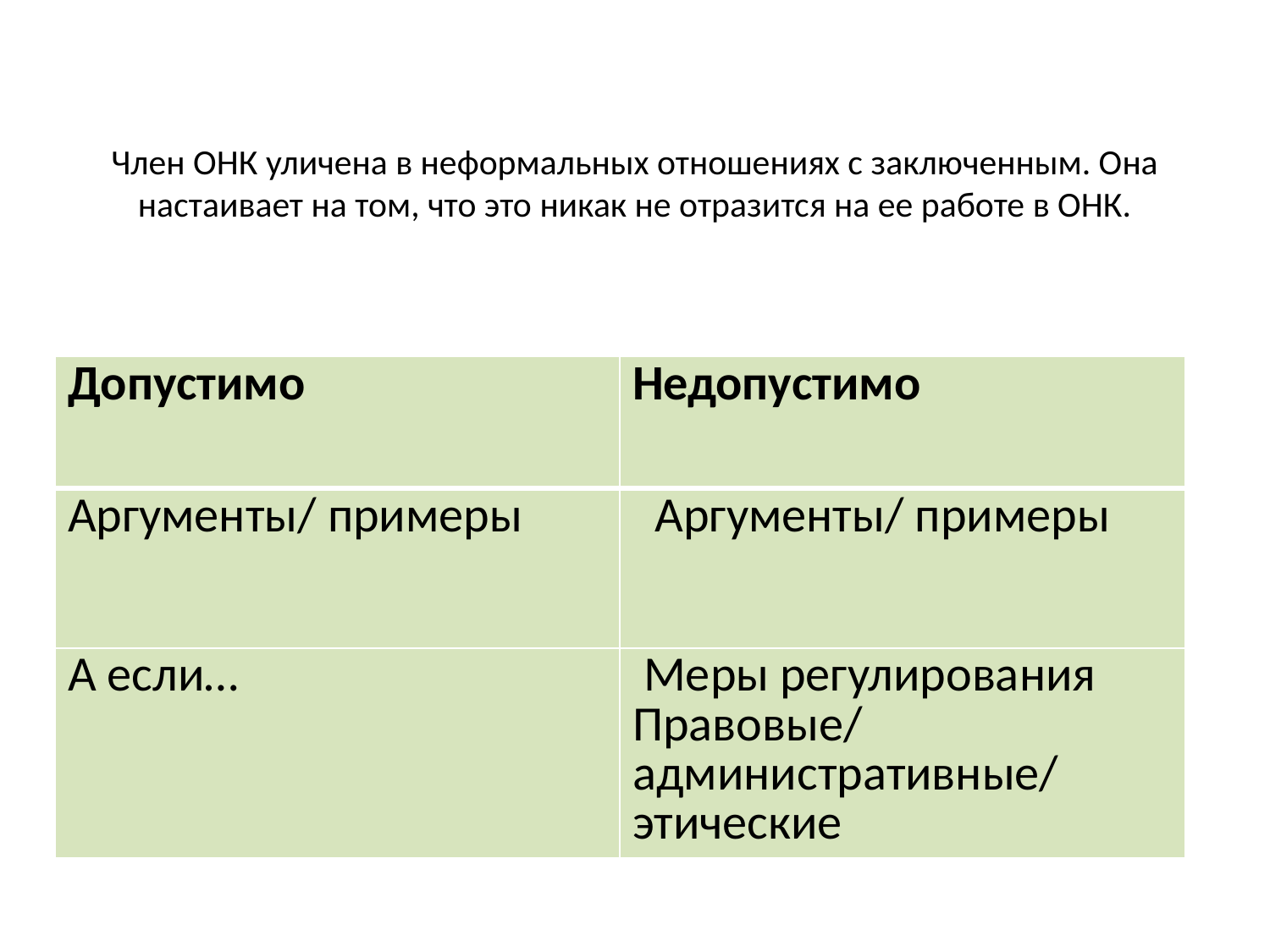

# Член ОНК уличена в неформальных отношениях с заключенным. Она настаивает на том, что это никак не отразится на ее работе в ОНК.
| Допустимо | Недопустимо |
| --- | --- |
| Аргументы/ примеры | Аргументы/ примеры |
| А если… | Меры регулирования Правовые/ административные/ этические |